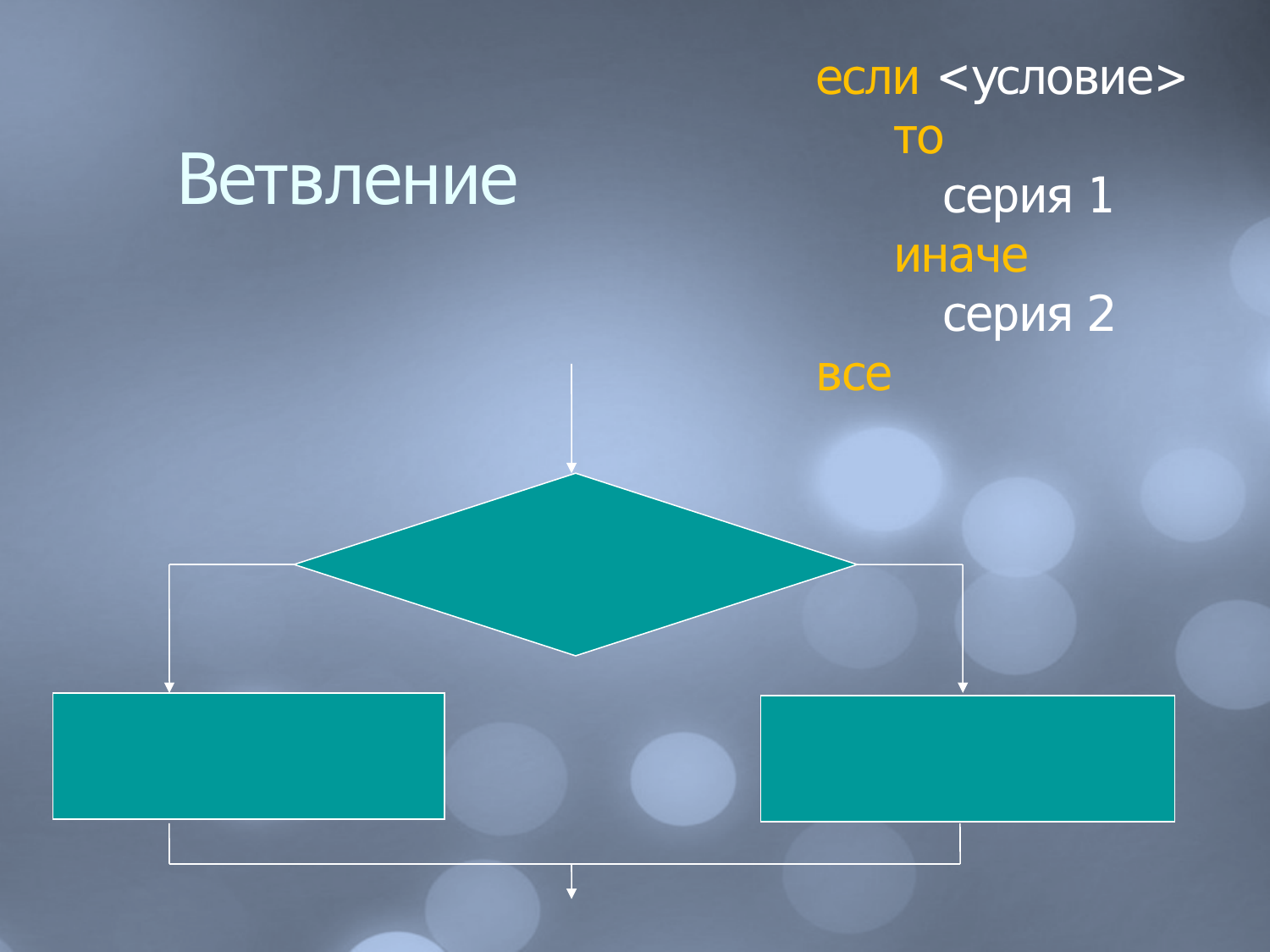

если <условие>
     то
	серия 1
     иначе
	серия 2
все
# Ветвление